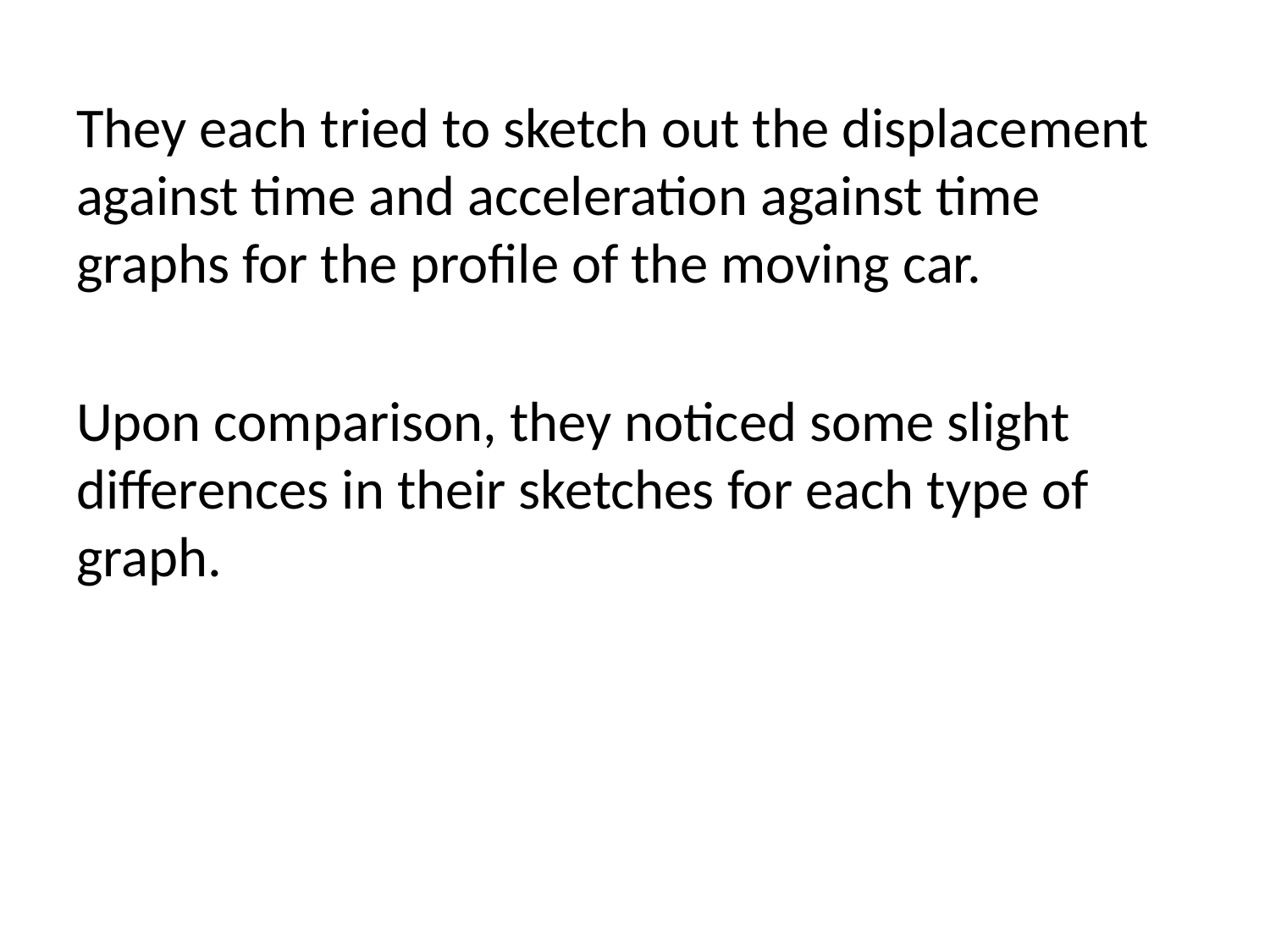

They each tried to sketch out the displacement against time and acceleration against time graphs for the profile of the moving car.

Upon comparison, they noticed some slight differences in their sketches for each type of graph.